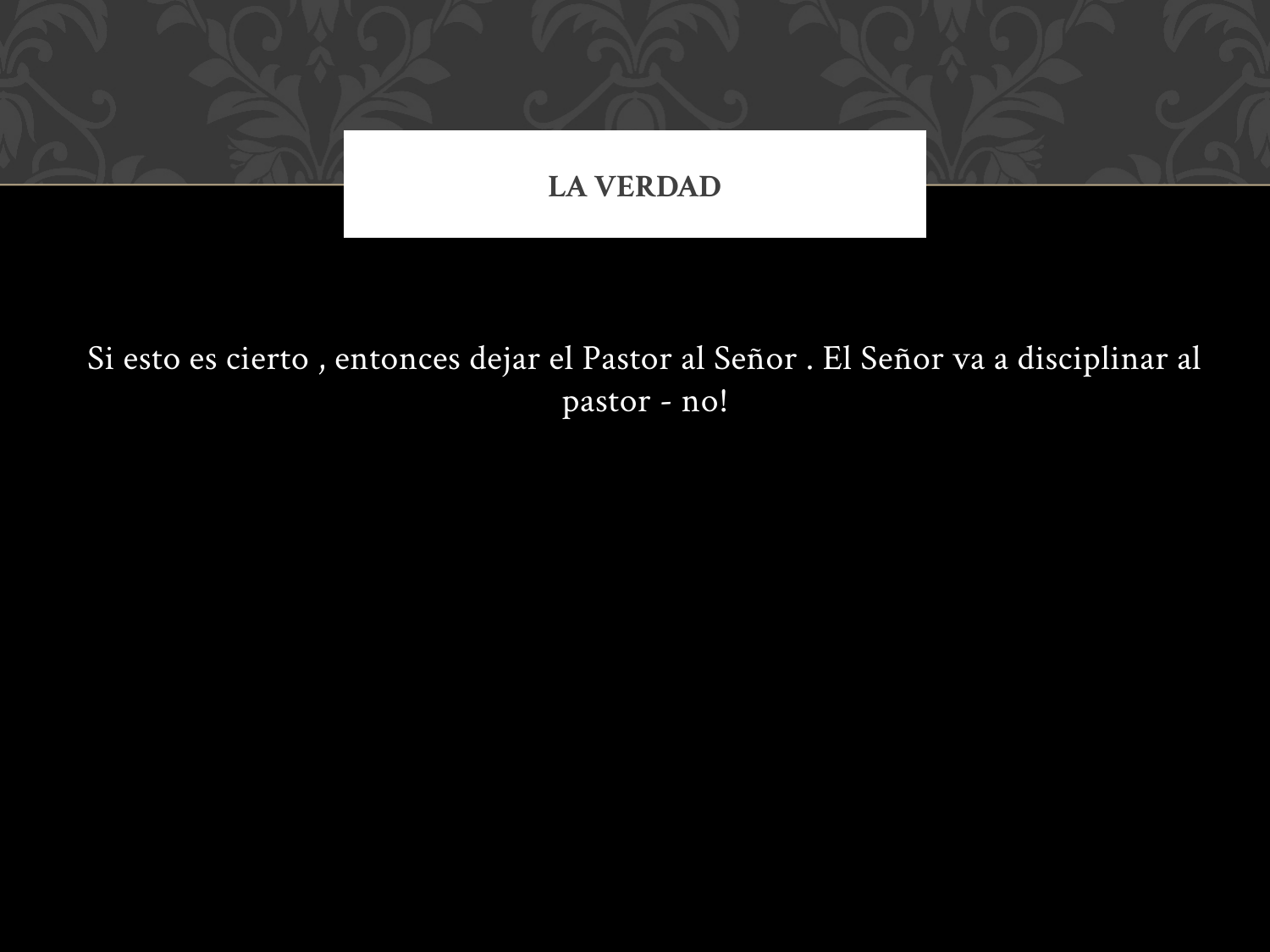

# LA VERDAD
Si esto es cierto , entonces dejar el Pastor al Señor . El Señor va a disciplinar al pastor - no!